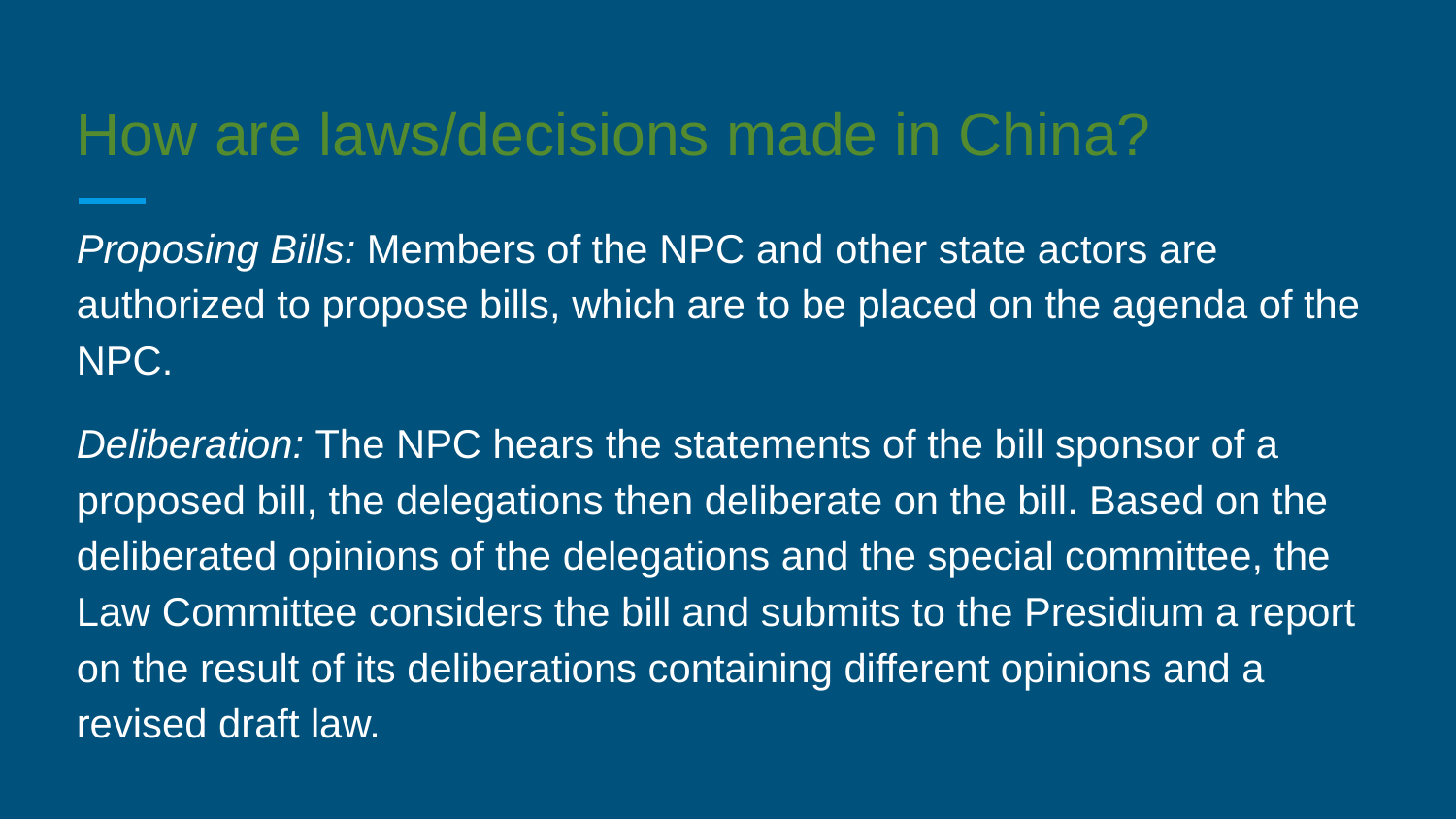

# How are laws/decisions made in China?
Proposing Bills: Members of the NPC and other state actors are authorized to propose bills, which are to be placed on the agenda of the NPC.
Deliberation: The NPC hears the statements of the bill sponsor of a proposed bill, the delegations then deliberate on the bill. Based on the deliberated opinions of the delegations and the special committee, the Law Committee considers the bill and submits to the Presidium a report on the result of its deliberations containing different opinions and a revised draft law.